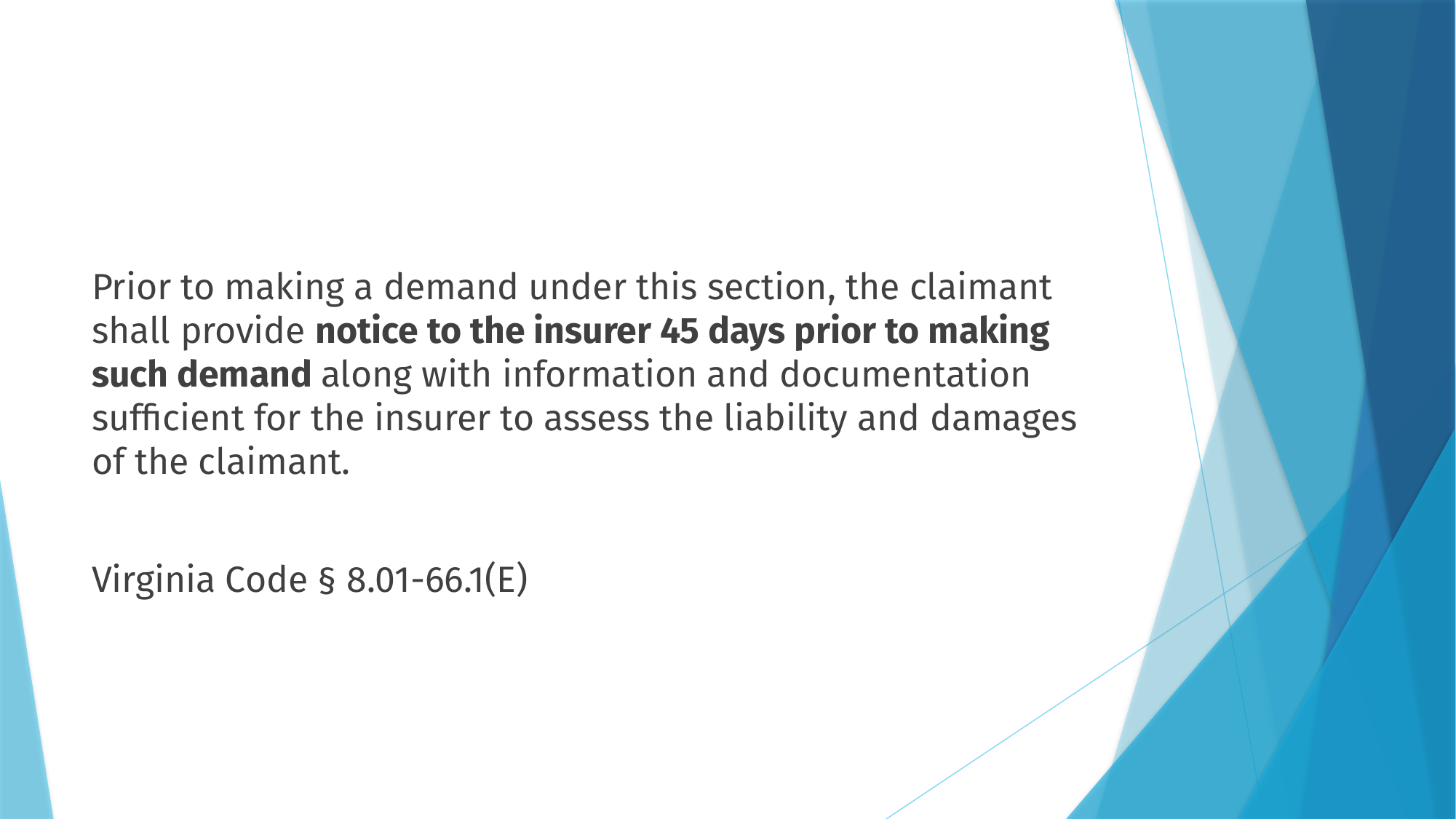

Prior to making a demand under this section, the claimant shall provide notice to the insurer 45 days prior to making such demand along with information and documentation sufficient for the insurer to assess the liability and damages of the claimant.

Virginia Code § 8.01-66.1(E)